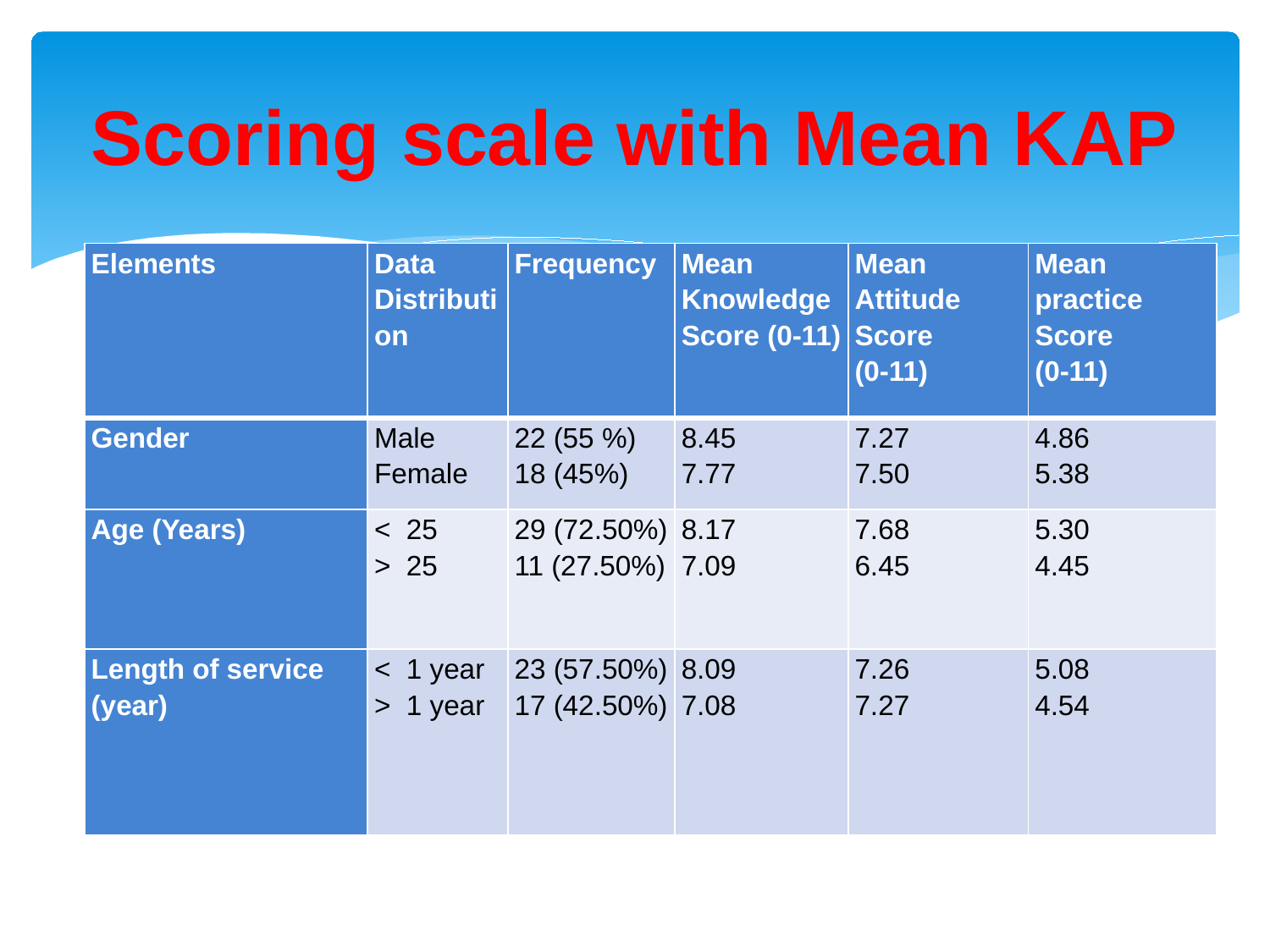

# Scoring scale with Mean KAP
| Elements | Data Distribution | Frequency | Mean Knowledge Score (0-11) | Mean Attitude Score (0-11) | Mean practice Score (0-11) |
| --- | --- | --- | --- | --- | --- |
| Gender | Male Female | 22 (55 %) 18 (45%) | 8.45 7.77 | 7.27 7.50 | 4.86 5.38 |
| Age (Years) | < 25 > 25 | 29 (72.50%) 11 (27.50%) | 8.17 7.09 | 7.68 6.45 | 5.30 4.45 |
| Length of service (year) | < 1 year > 1 year | 23 (57.50%) 17 (42.50%) | 8.09 7.08 | 7.26 7.27 | 5.08 4.54 |